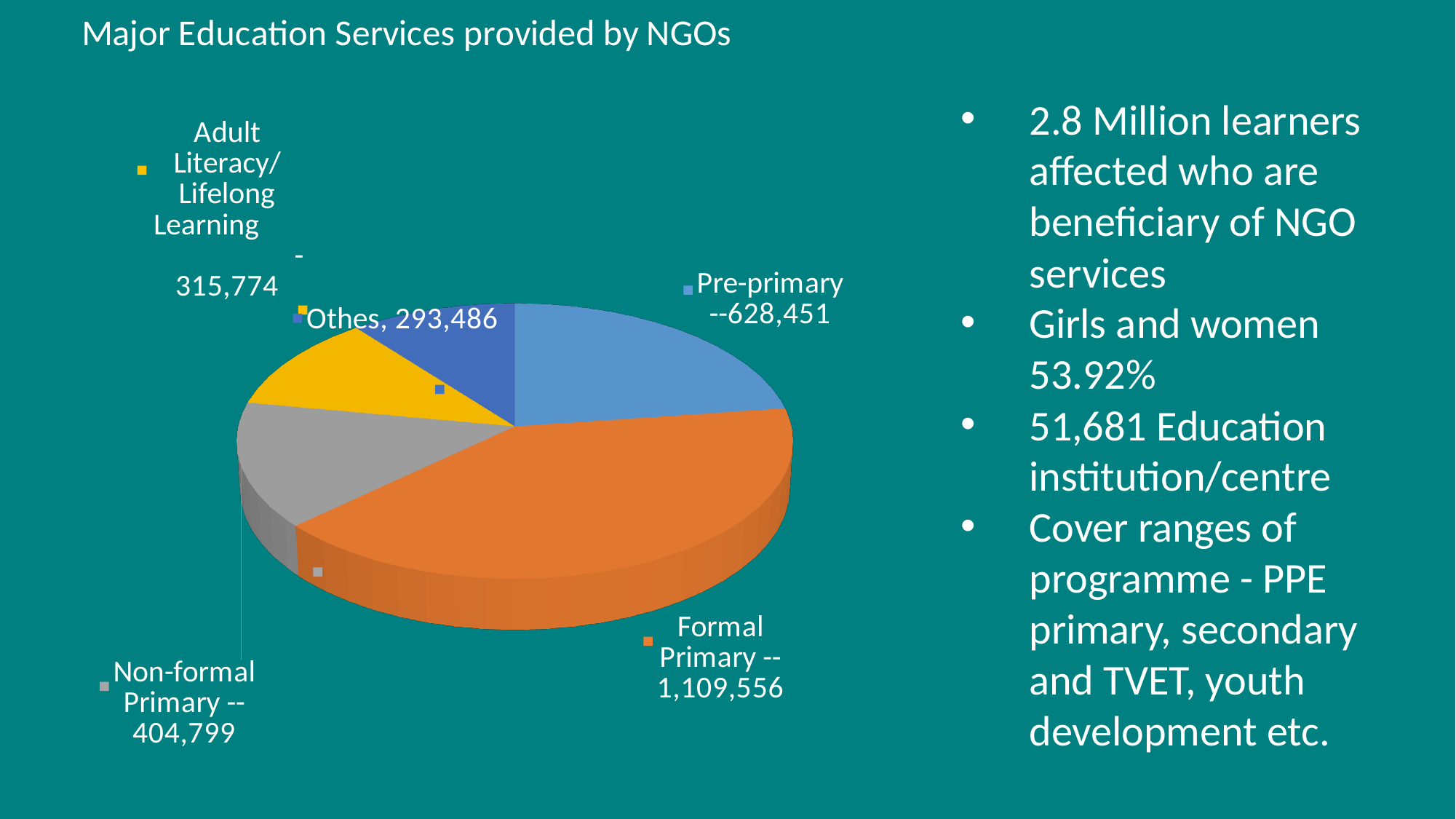

[unsupported chart]

2.8 Million learners affected who are beneficiary of NGO services
Girls and women 53.92%
51,681 Education institution/centre
Cover ranges of programme - PPE primary, secondary and TVET, youth development etc.